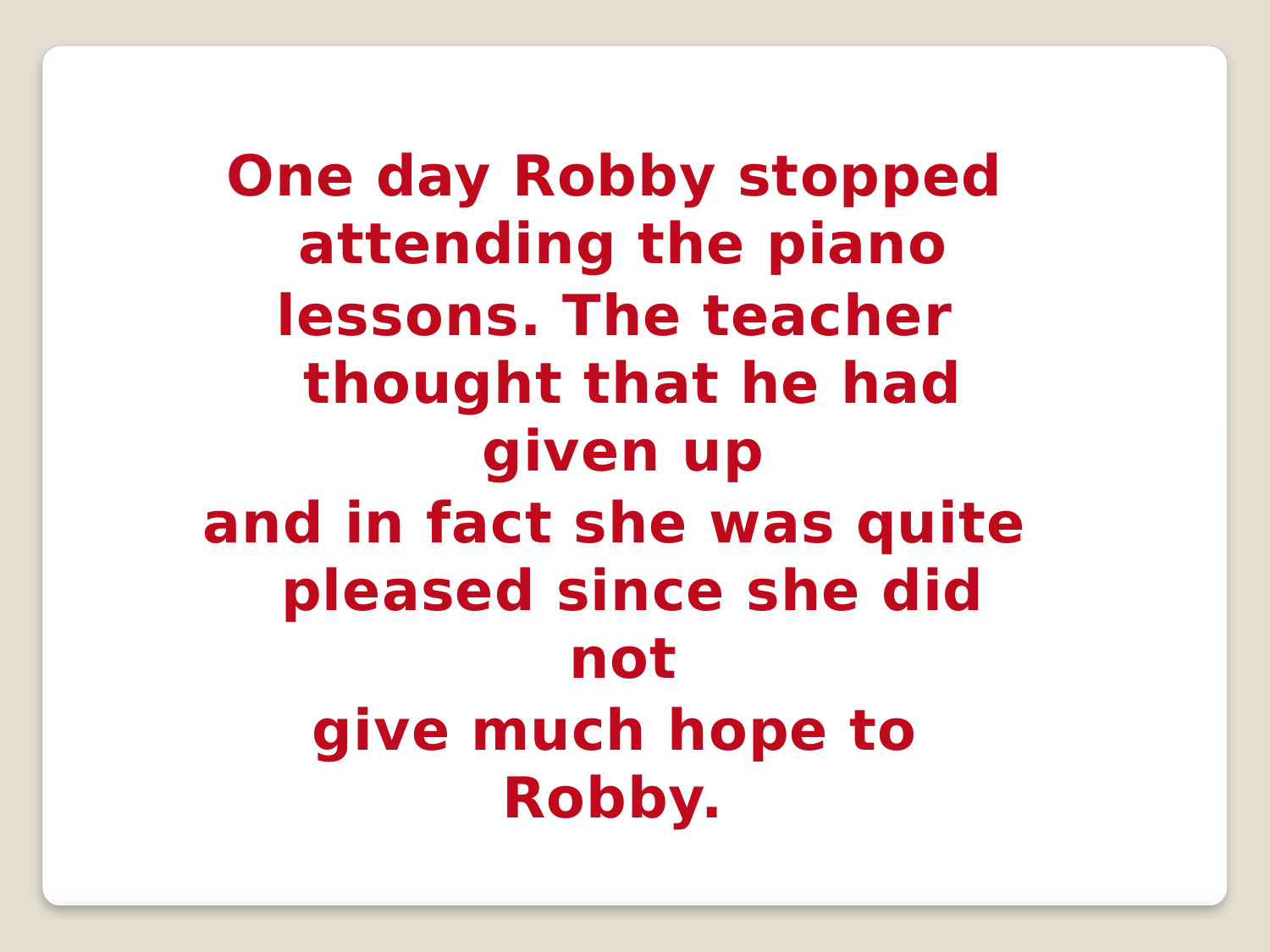

One day Robby stopped attending the piano
lessons. The teacher thought that he had given up
and in fact she was quite pleased since she did not
give much hope to Robby.